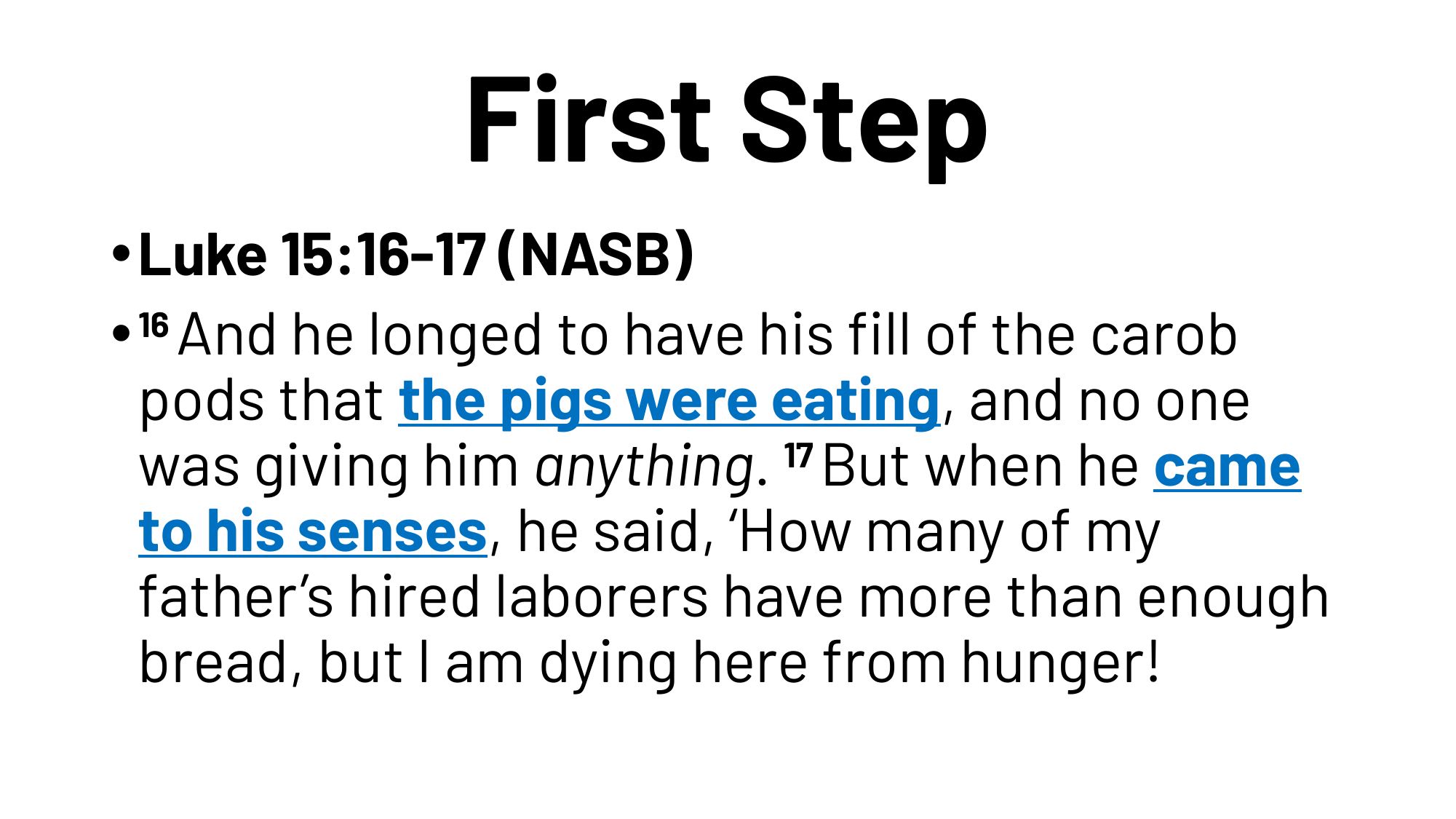

# First Step
Luke 15:16-17 (NASB)
16 And he longed to have his fill of the carob pods that the pigs were eating, and no one was giving him anything. 17 But when he came to his senses, he said, ‘How many of my father’s hired laborers have more than enough bread, but I am dying here from hunger!